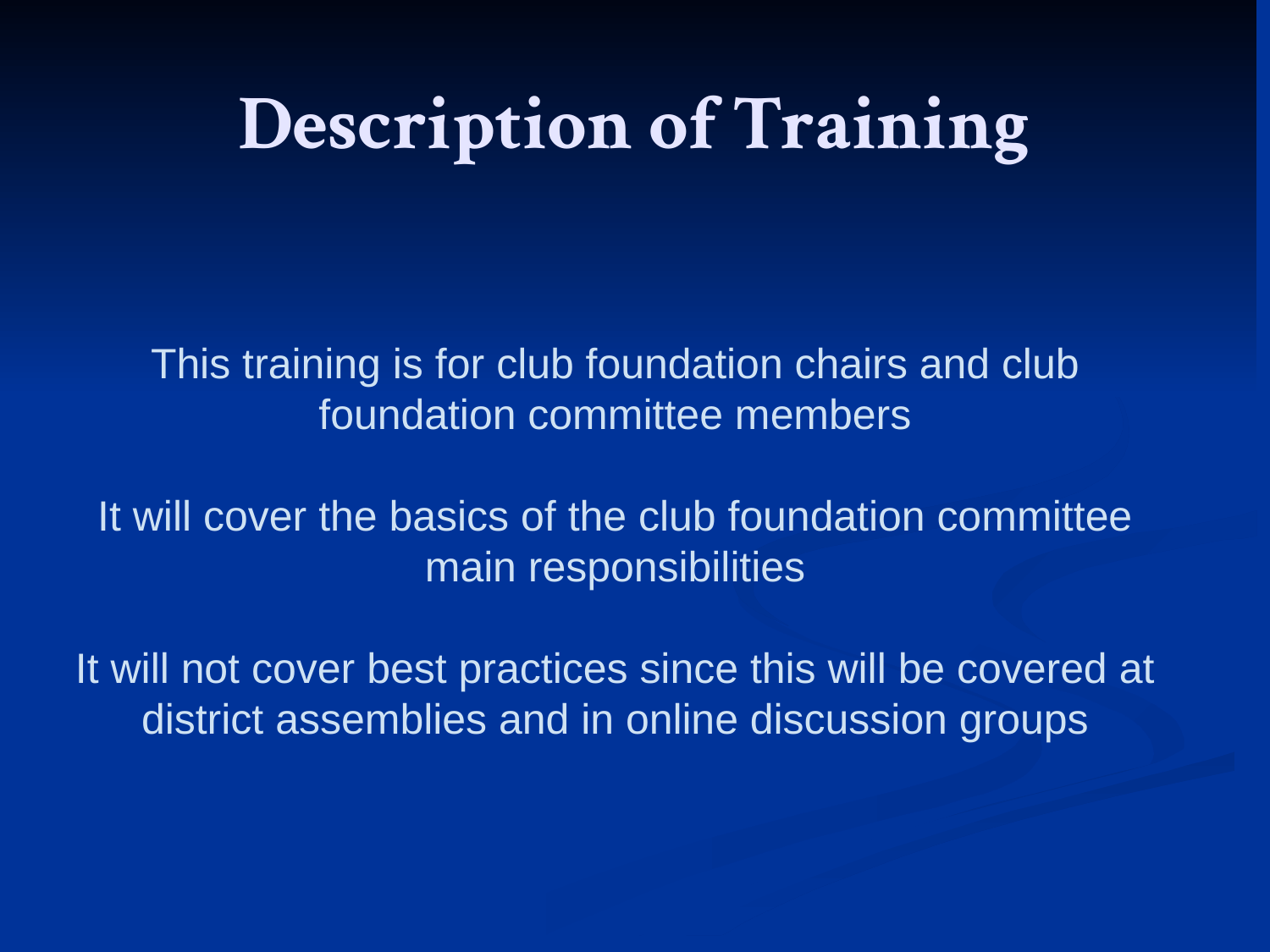

# Description of Training
This training is for club foundation chairs and club foundation committee members

It will cover the basics of the club foundation committee main responsibilities

It will not cover best practices since this will be covered at district assemblies and in online discussion groups